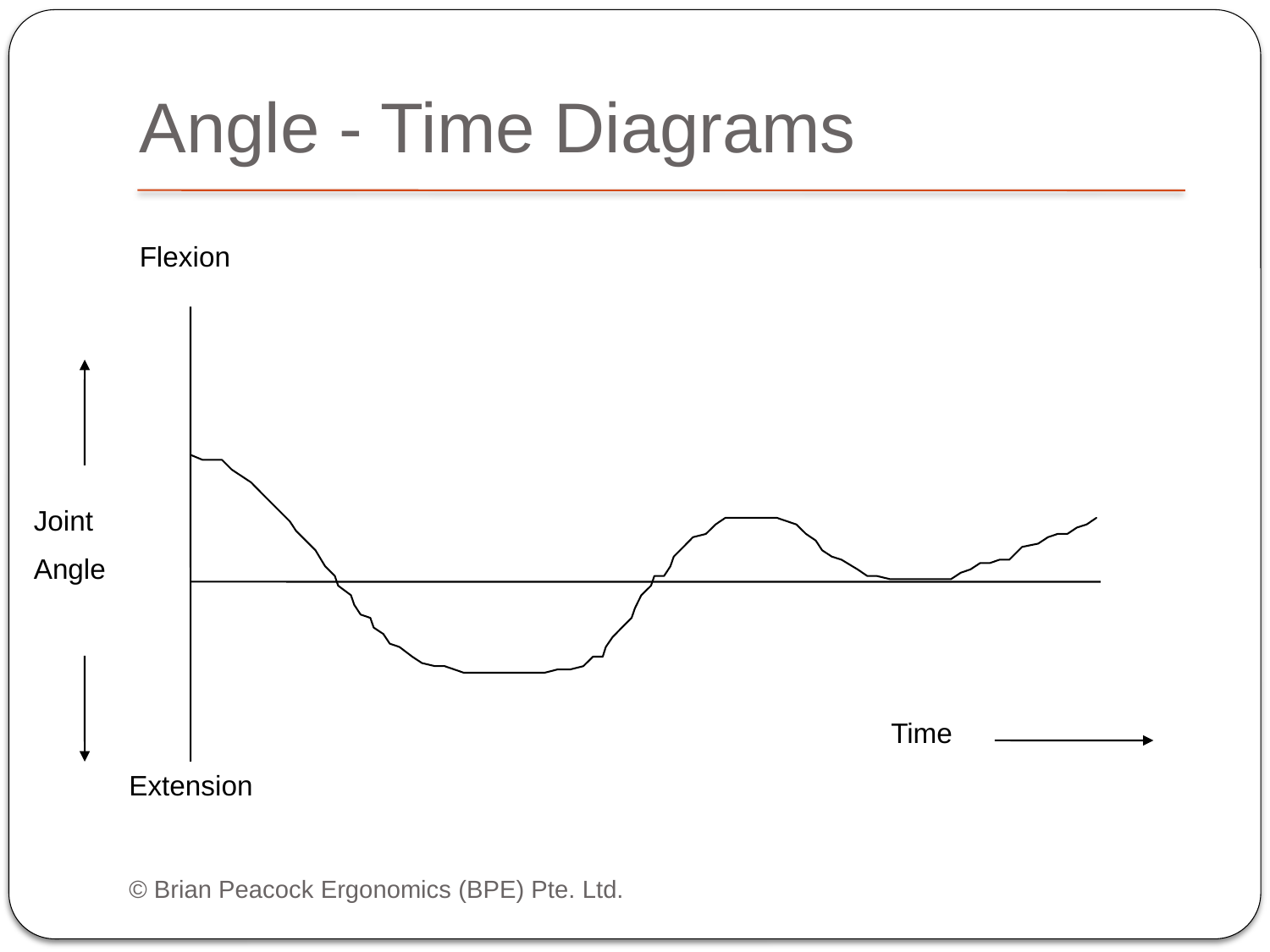

# Angle - Time Diagrams
Flexion

Joint
Angle

Time

Extension
© Brian Peacock Ergonomics (BPE) Pte. Ltd.